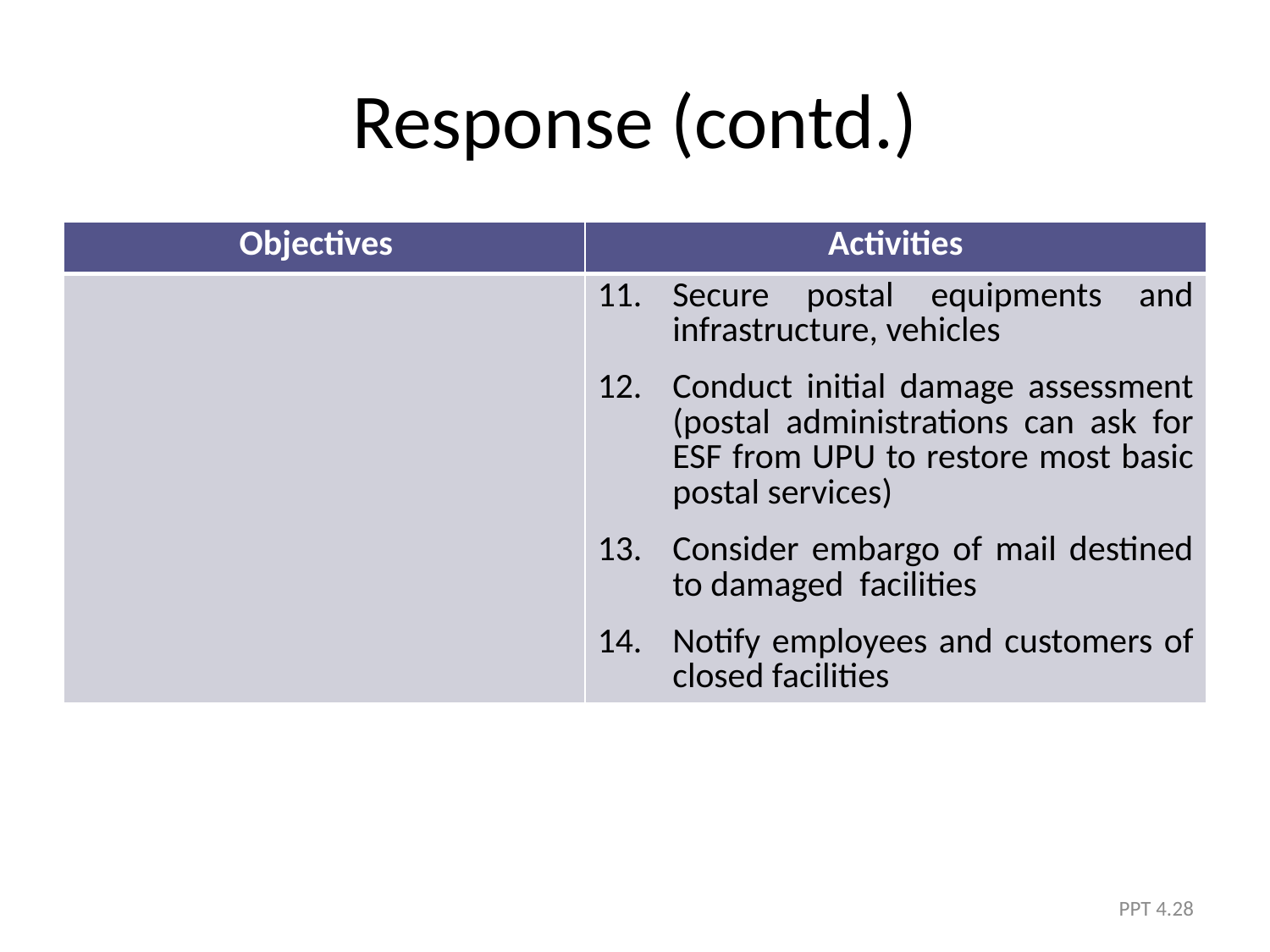

# Response (contd.)
| Objectives | Activities |
| --- | --- |
|  | Secure postal equipments and infrastructure, vehicles Conduct initial damage assessment (postal administrations can ask for ESF from UPU to restore most basic postal services) Consider embargo of mail destined to damaged facilities Notify employees and customers of closed facilities |
PPT 4.28